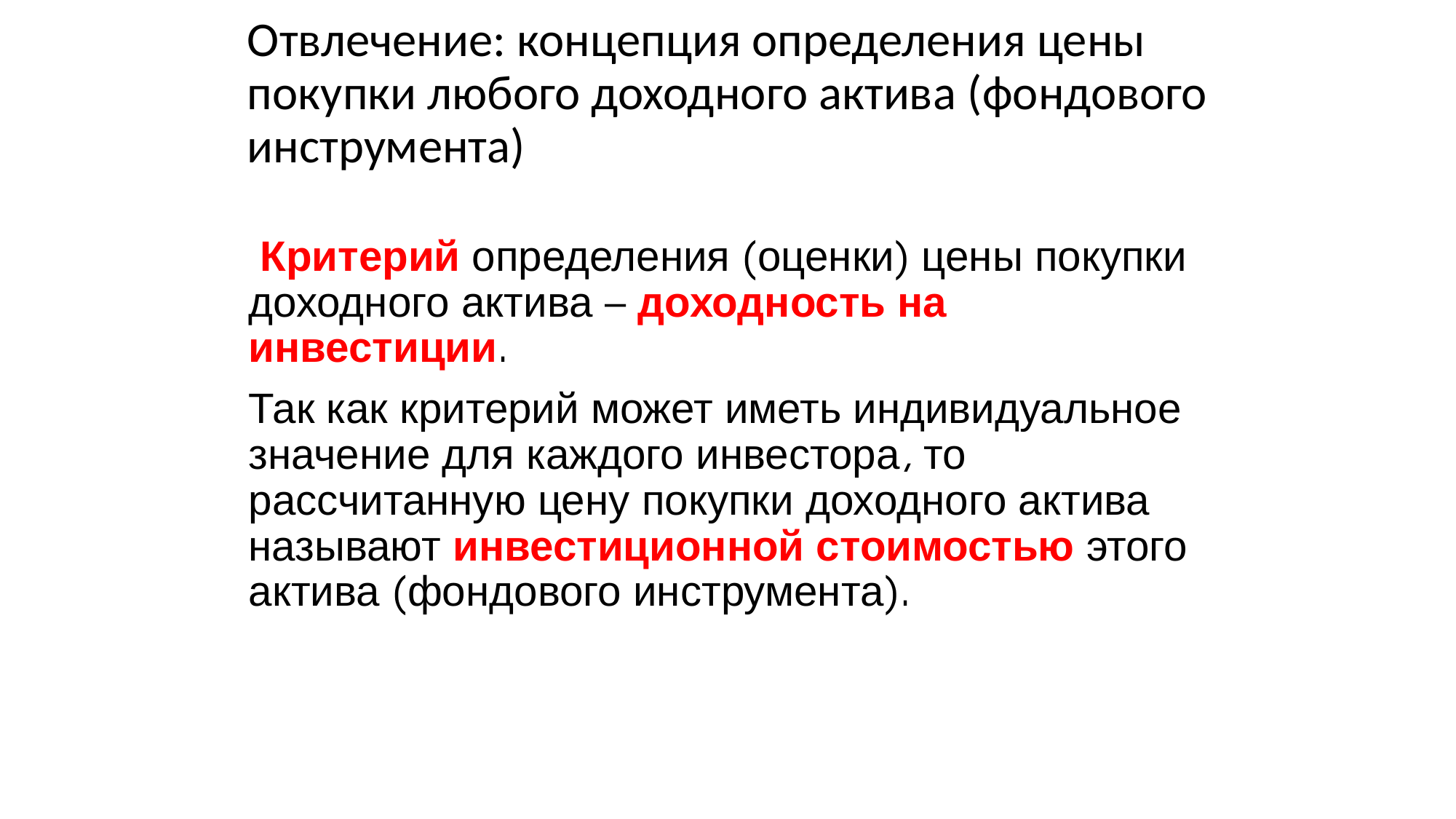

# Отвлечение: концепция определения цены покупки любого доходного актива (фондового инструмента)
 Критерий определения (оценки) цены покупки доходного актива – доходность на инвестиции.
Так как критерий может иметь индивидуальное значение для каждого инвестора, то рассчитанную цену покупки доходного актива называют инвестиционной стоимостью этого актива (фондового инструмента).